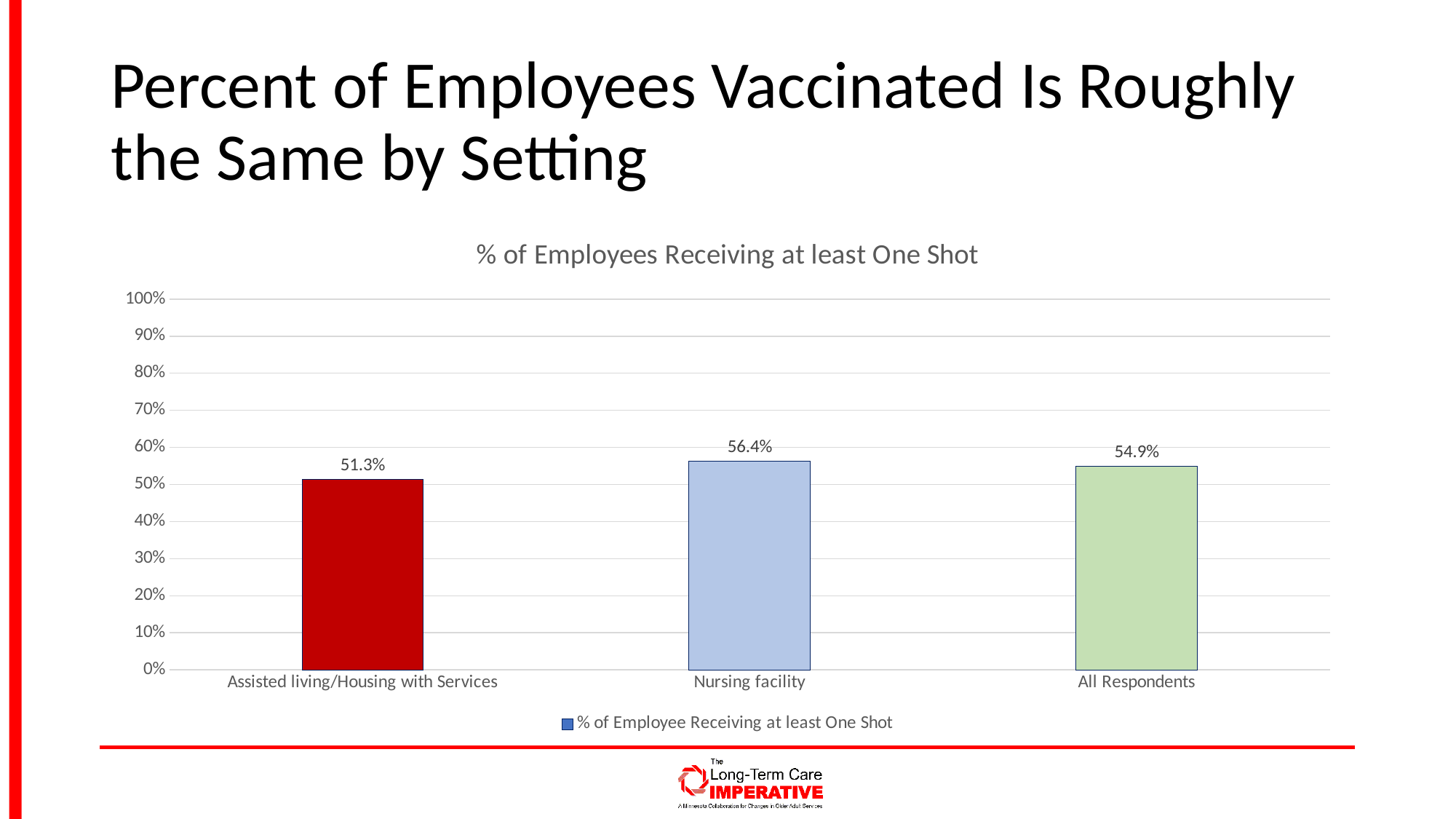

# Percent of Employees Vaccinated Is Roughly the Same by Setting

### Chart: % of Employees Receiving at least One Shot

| Category | % of Employee Receiving at least One Shot |
|---|---|
| Assisted living/Housing with Services | 0.5133415797844142 |
| Nursing facility | 0.5635811621831532 |
| All Respondents | 0.5492382201594188 |